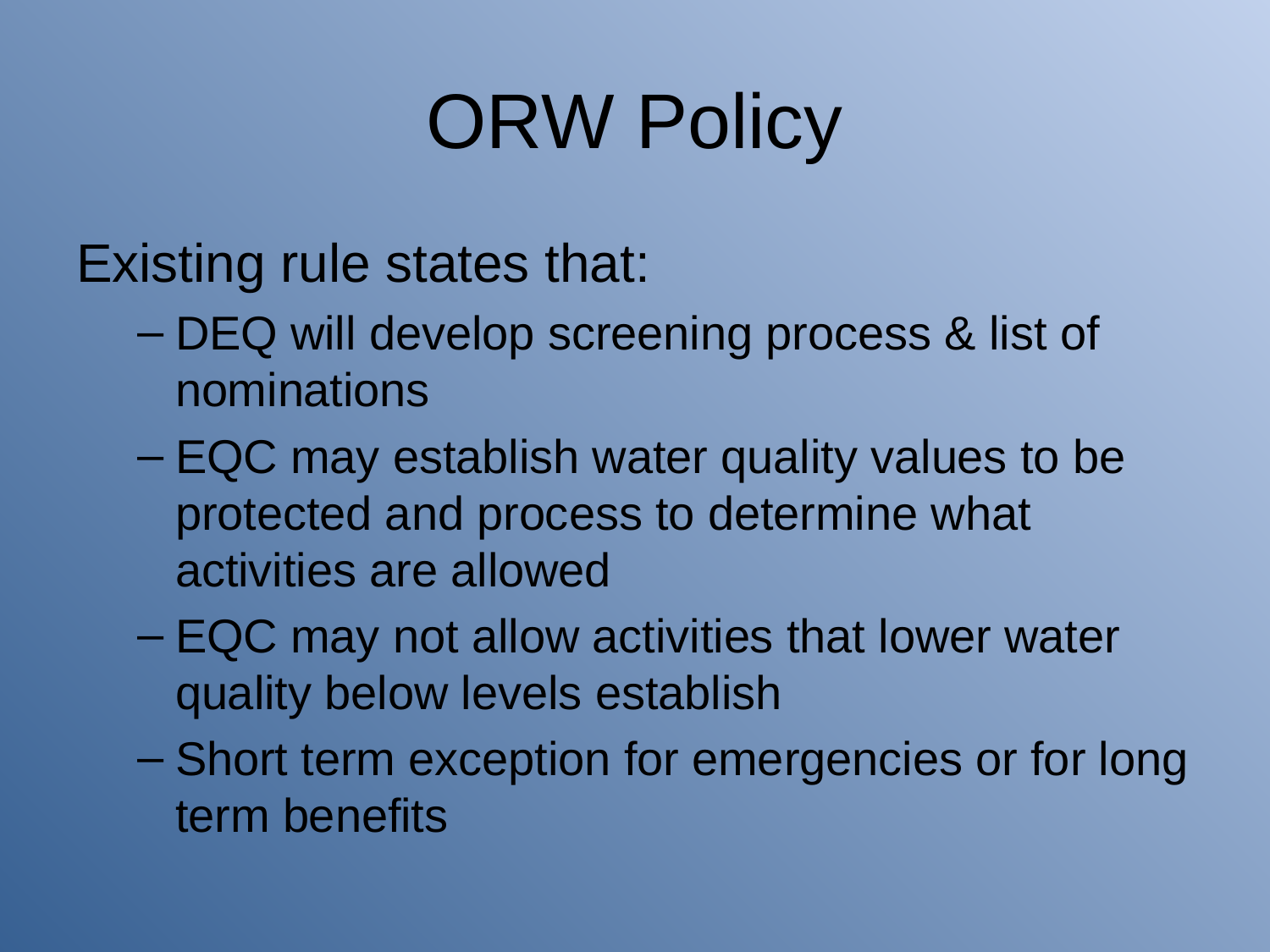

# ORW Policy
Existing rule states that:
DEQ will develop screening process & list of nominations
EQC may establish water quality values to be protected and process to determine what activities are allowed
EQC may not allow activities that lower water quality below levels establish
Short term exception for emergencies or for long term benefits